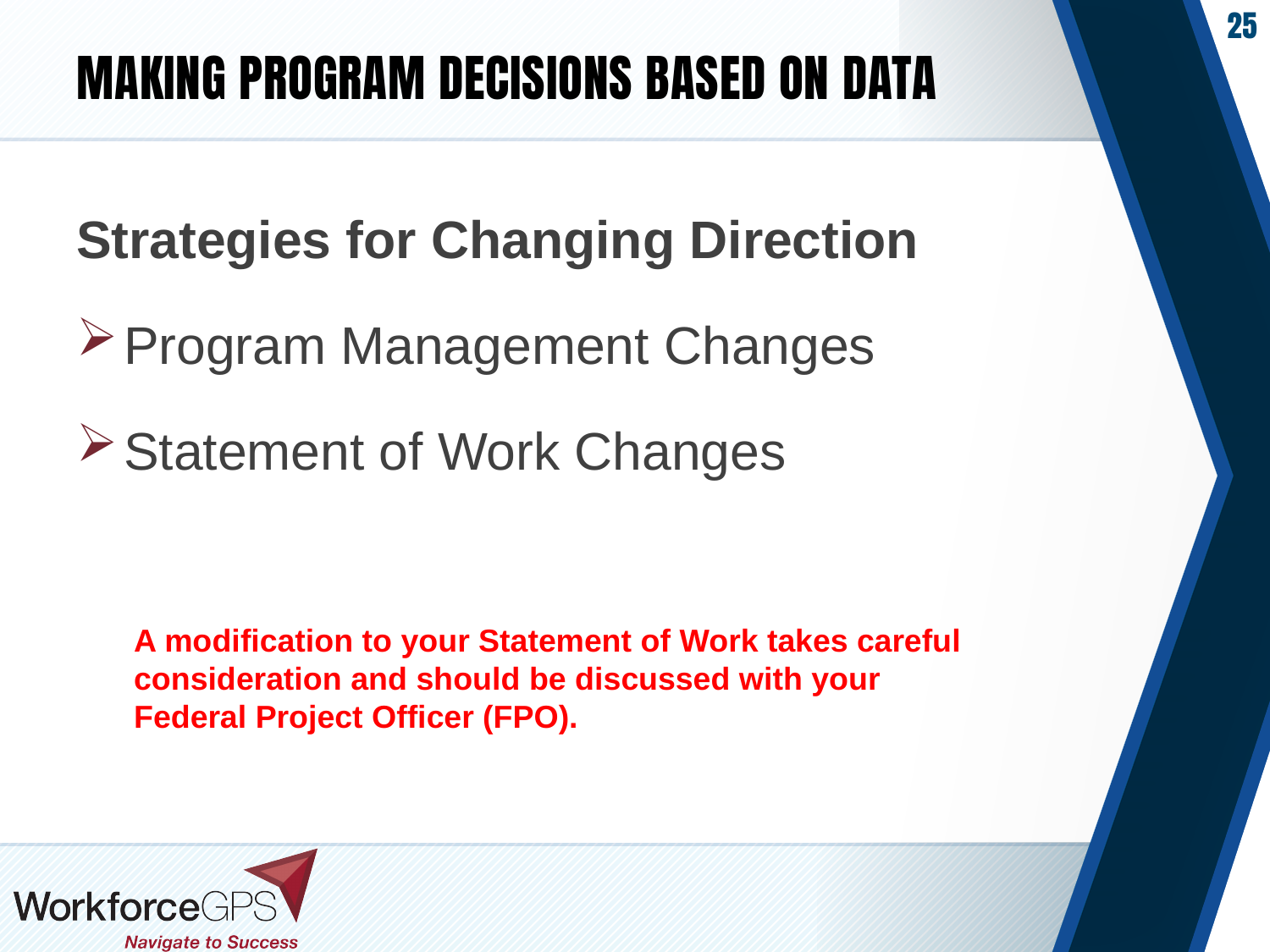

# Making Program Decisions Based on Data
Strategies for Changing Direction
Program Management Changes
Statement of Work Changes
A modification to your Statement of Work takes careful consideration and should be discussed with your Federal Project Officer (FPO).